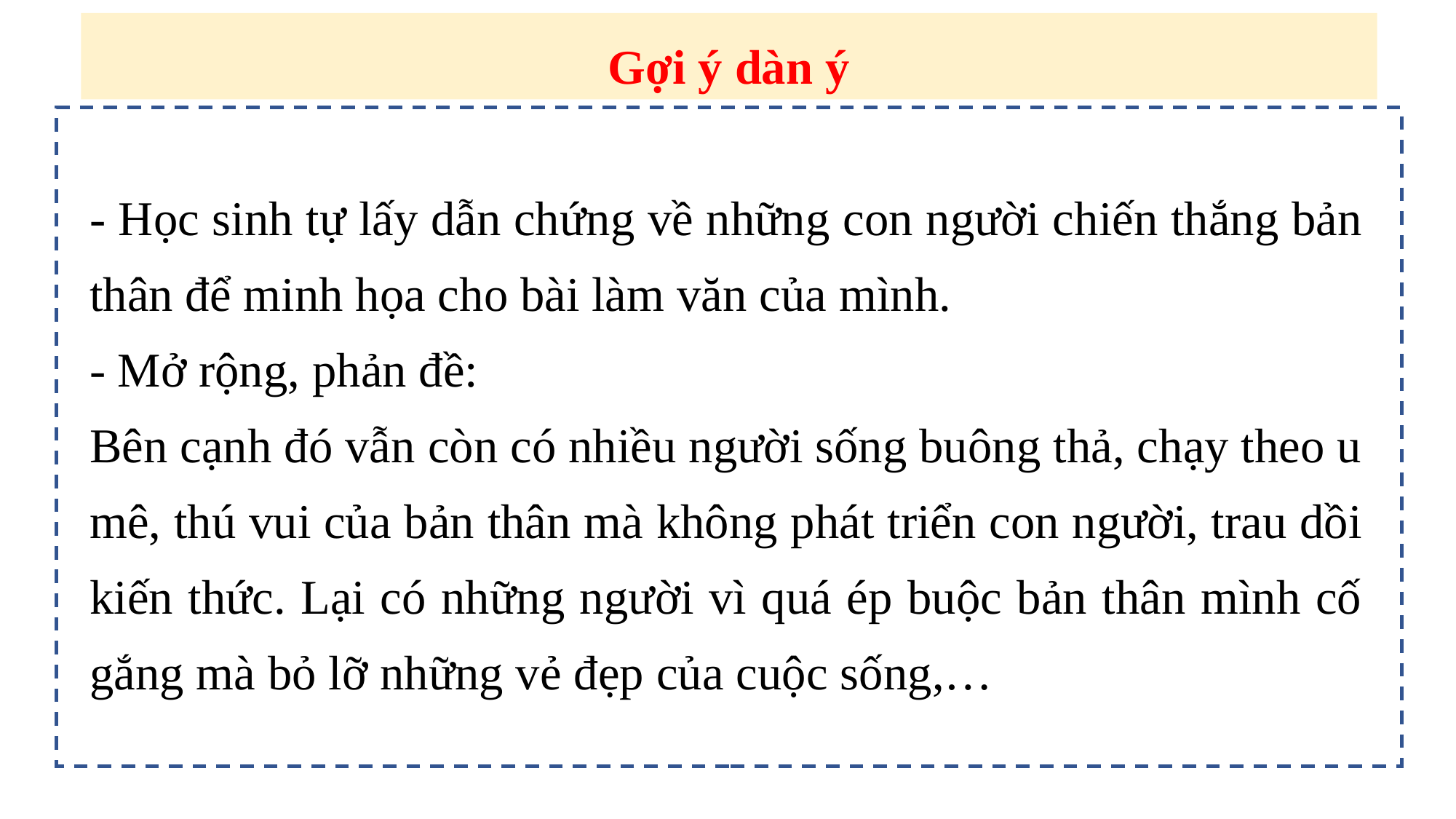

Gợi ý dàn ý

- Học sinh tự lấy dẫn chứng về những con người chiến thắng bản thân để minh họa cho bài làm văn của mình.
- Mở rộng, phản đề:
Bên cạnh đó vẫn còn có nhiều người sống buông thả, chạy theo u mê, thú vui của bản thân mà không phát triển con người, trau dồi kiến thức. Lại có những người vì quá ép buộc bản thân mình cố gắng mà bỏ lỡ những vẻ đẹp của cuộc sống,…